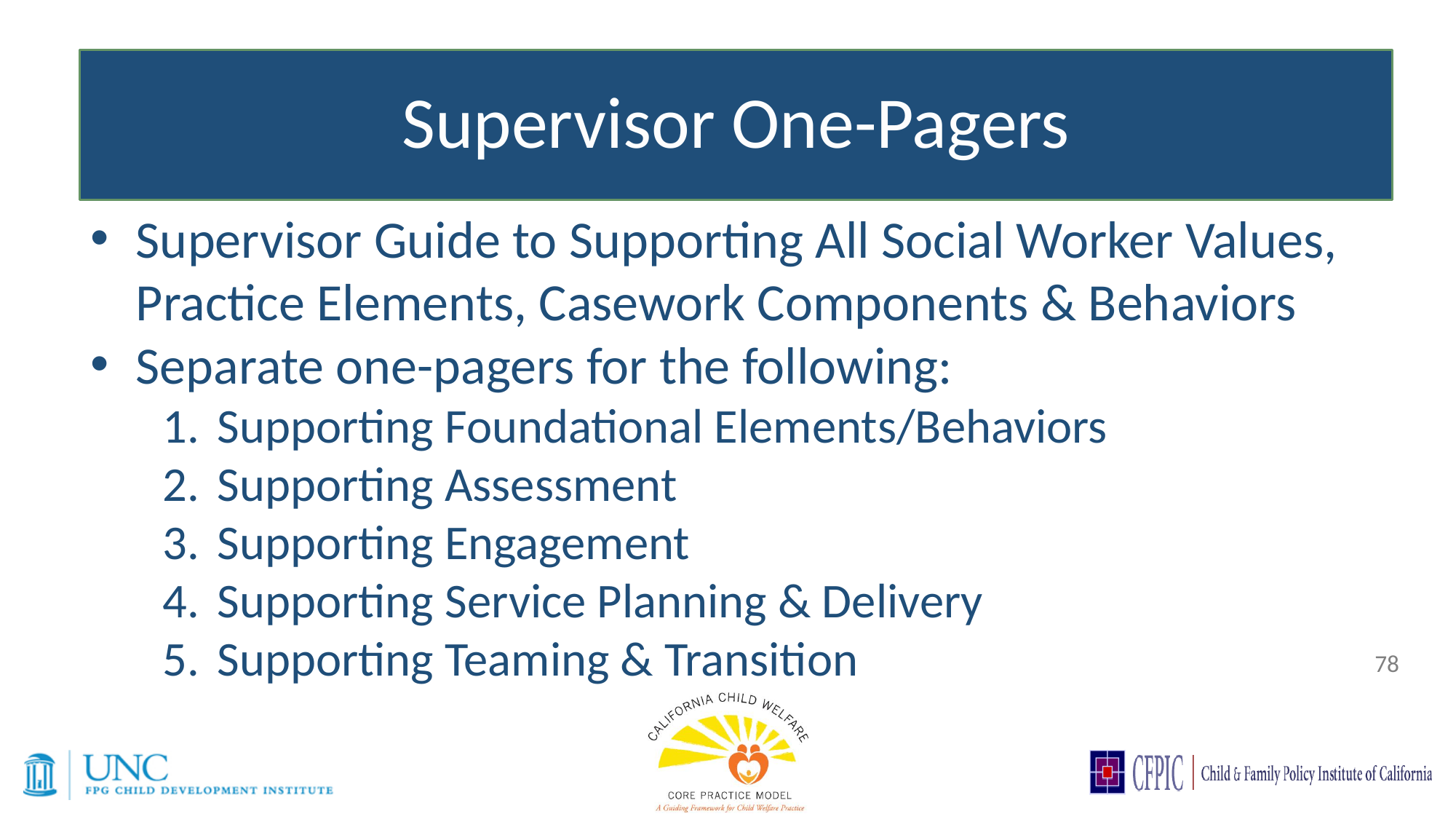

# Supervisor One-Pagers
Supervisor Guide to Supporting All Social Worker Values, Practice Elements, Casework Components & Behaviors
Separate one-pagers for the following:
Supporting Foundational Elements/Behaviors
Supporting Assessment
Supporting Engagement
Supporting Service Planning & Delivery
Supporting Teaming & Transition